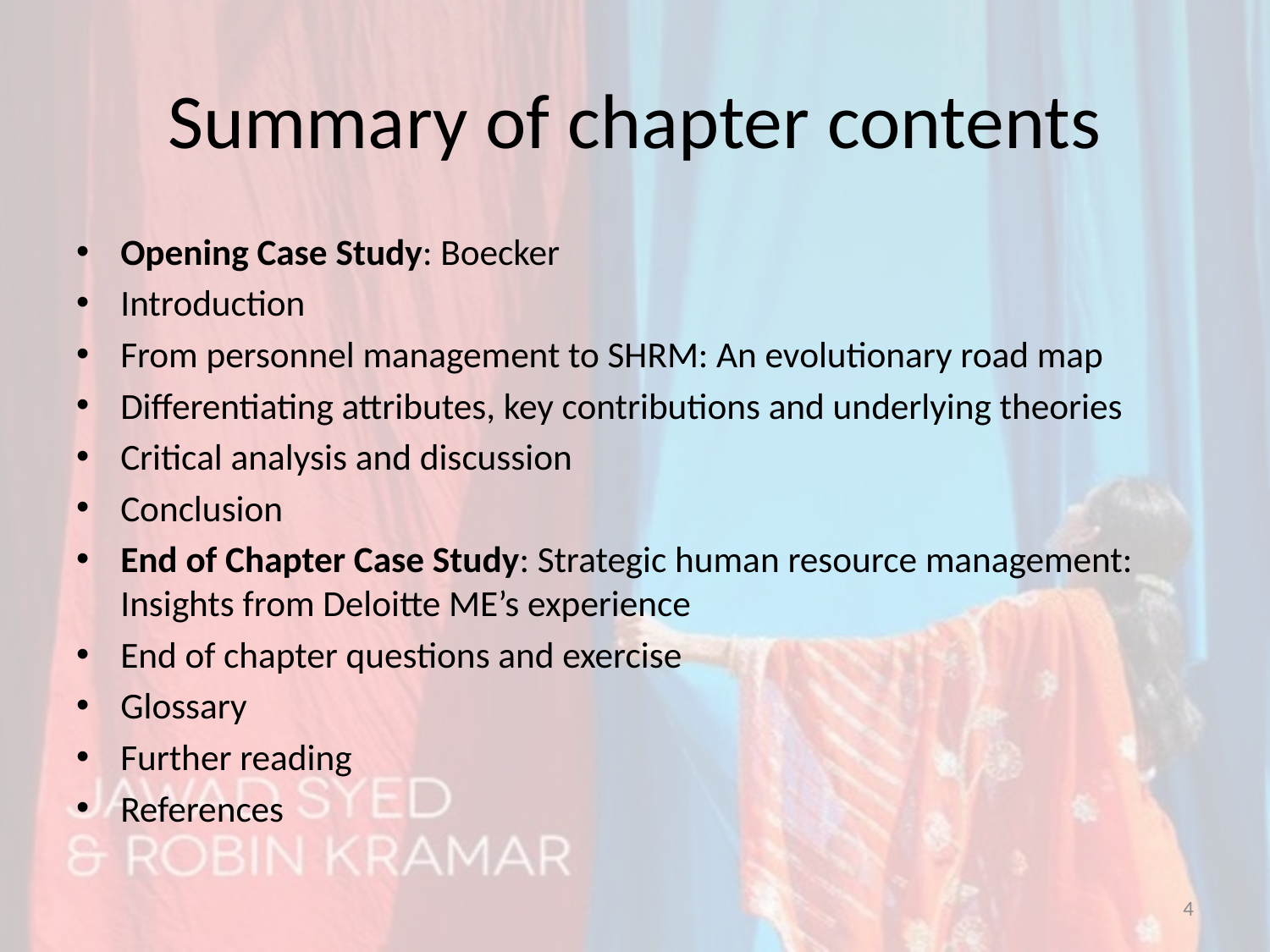

# Summary of chapter contents
Opening Case Study: Boecker
Introduction
From personnel management to SHRM: An evolutionary road map
Differentiating attributes, key contributions and underlying theories
Critical analysis and discussion
Conclusion
End of Chapter Case Study: Strategic human resource management: Insights from Deloitte ME’s experience
End of chapter questions and exercise
Glossary
Further reading
References
4